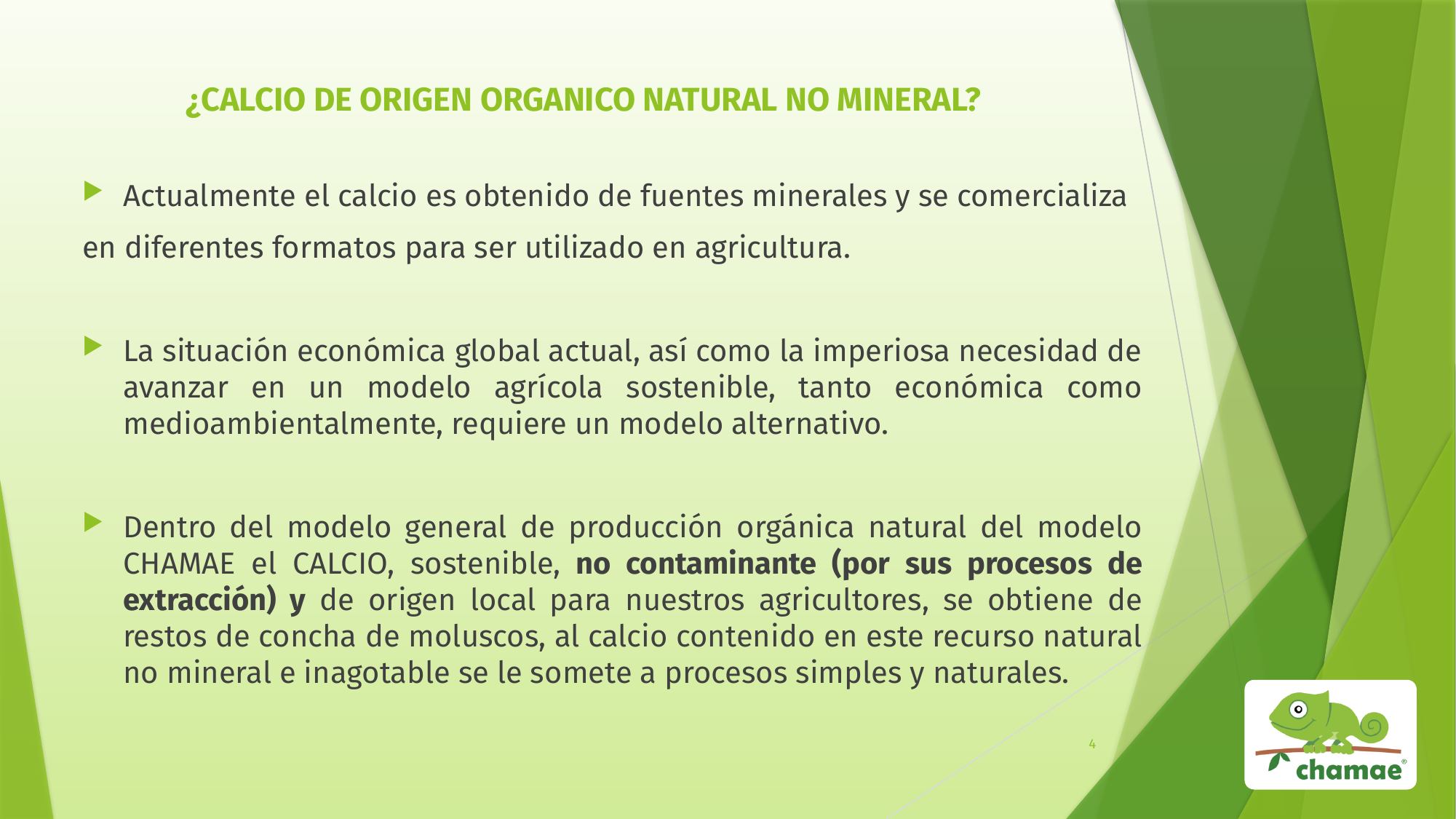

# ¿CALCIO DE ORIGEN ORGANICO NATURAL NO MINERAL?
Actualmente el calcio es obtenido de fuentes minerales y se comercializa
en diferentes formatos para ser utilizado en agricultura.

La situación económica global actual, así como la imperiosa necesidad de avanzar en un modelo agrícola sostenible, tanto económica como medioambientalmente, requiere un modelo alternativo.

Dentro del modelo general de producción orgánica natural del modelo CHAMAE el CALCIO, sostenible, no contaminante (por sus procesos de extracción) y de origen local para nuestros agricultores, se obtiene de restos de concha de moluscos, al calcio contenido en este recurso natural no mineral e inagotable se le somete a procesos simples y naturales.

4